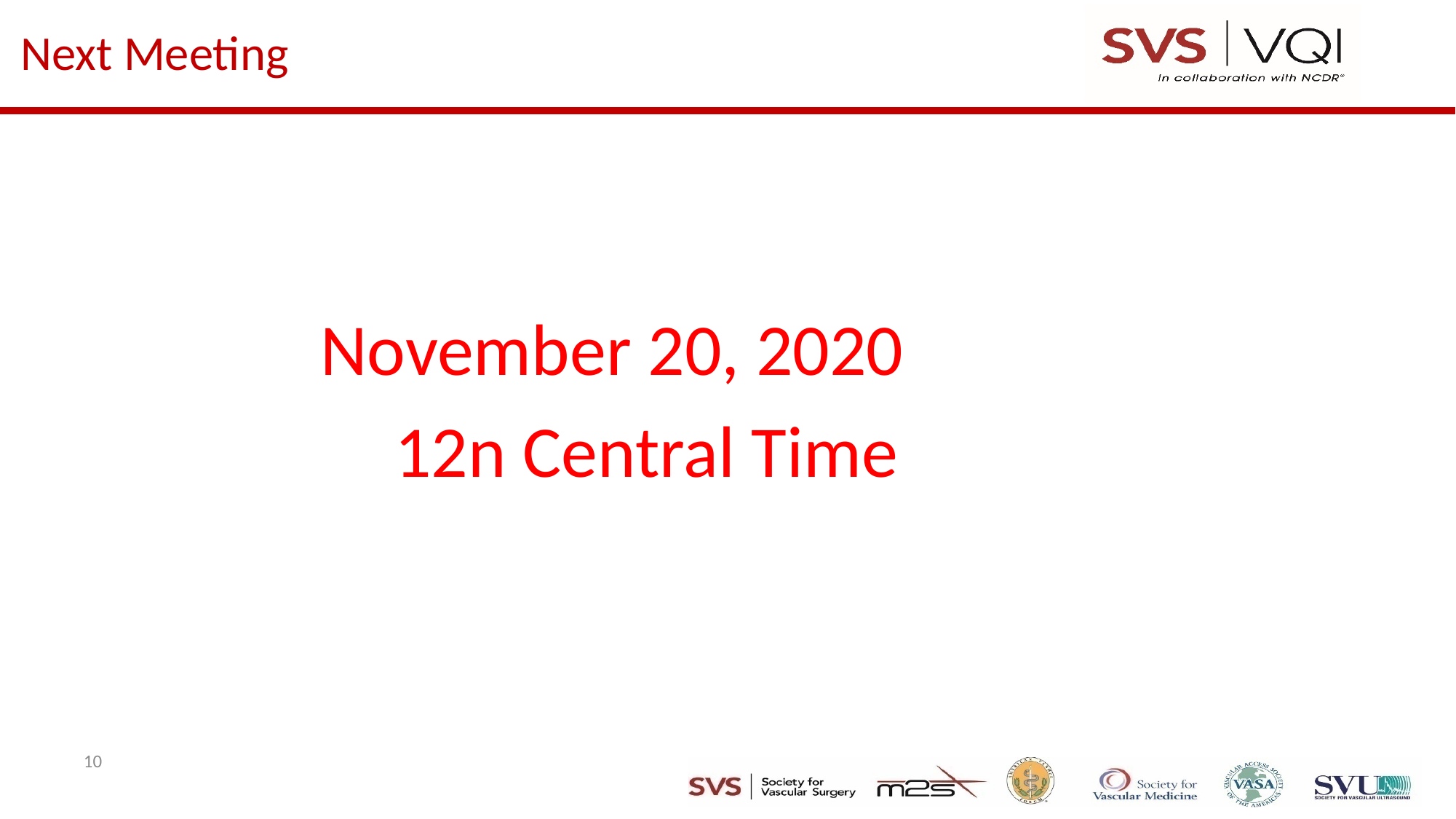

# Next Meeting
November 20, 2020
12n Central Time
10